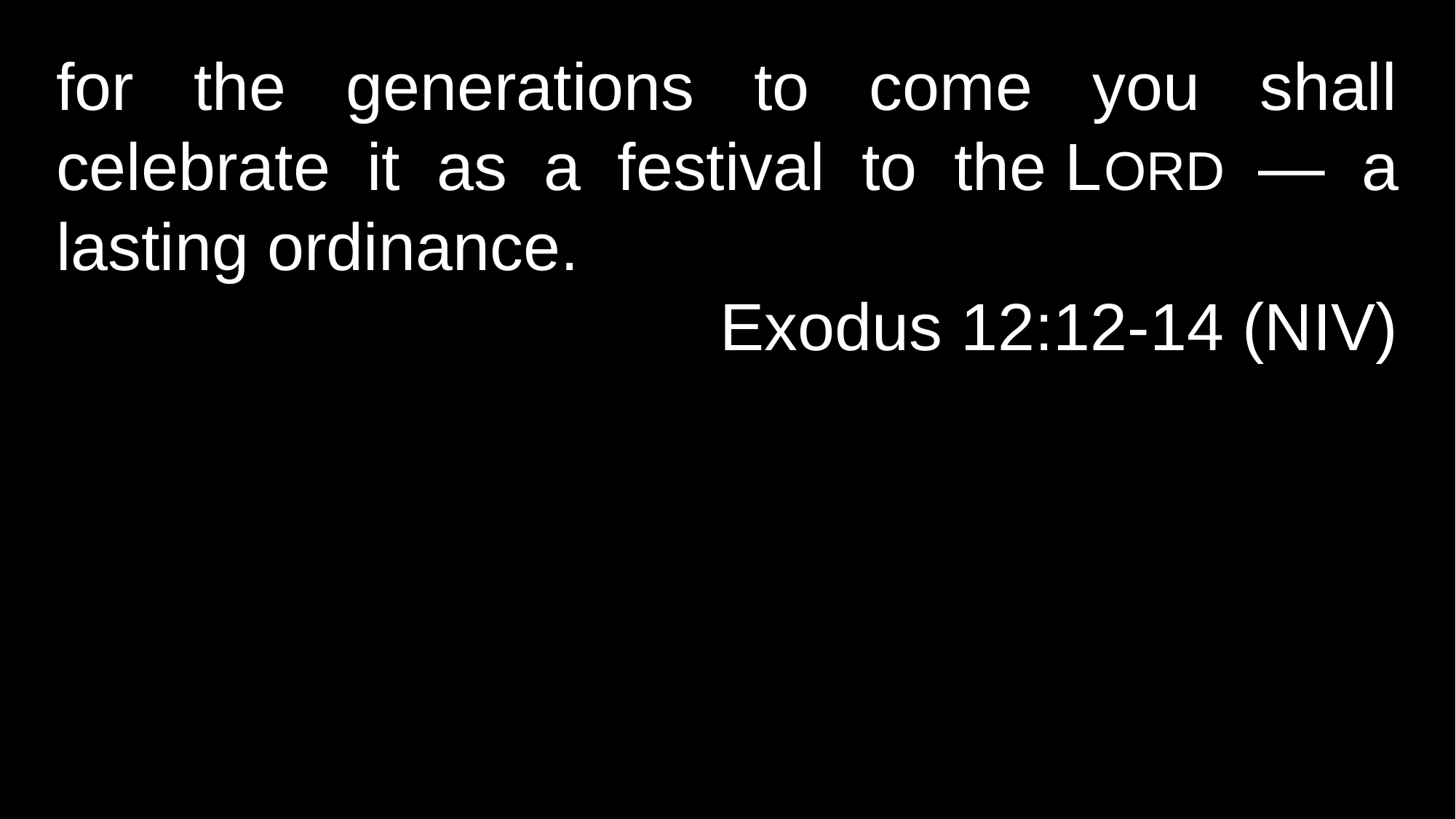

for the generations to come you shall celebrate it as a festival to the LORD — a lasting ordinance.
Exodus 12:12-14 (NIV)